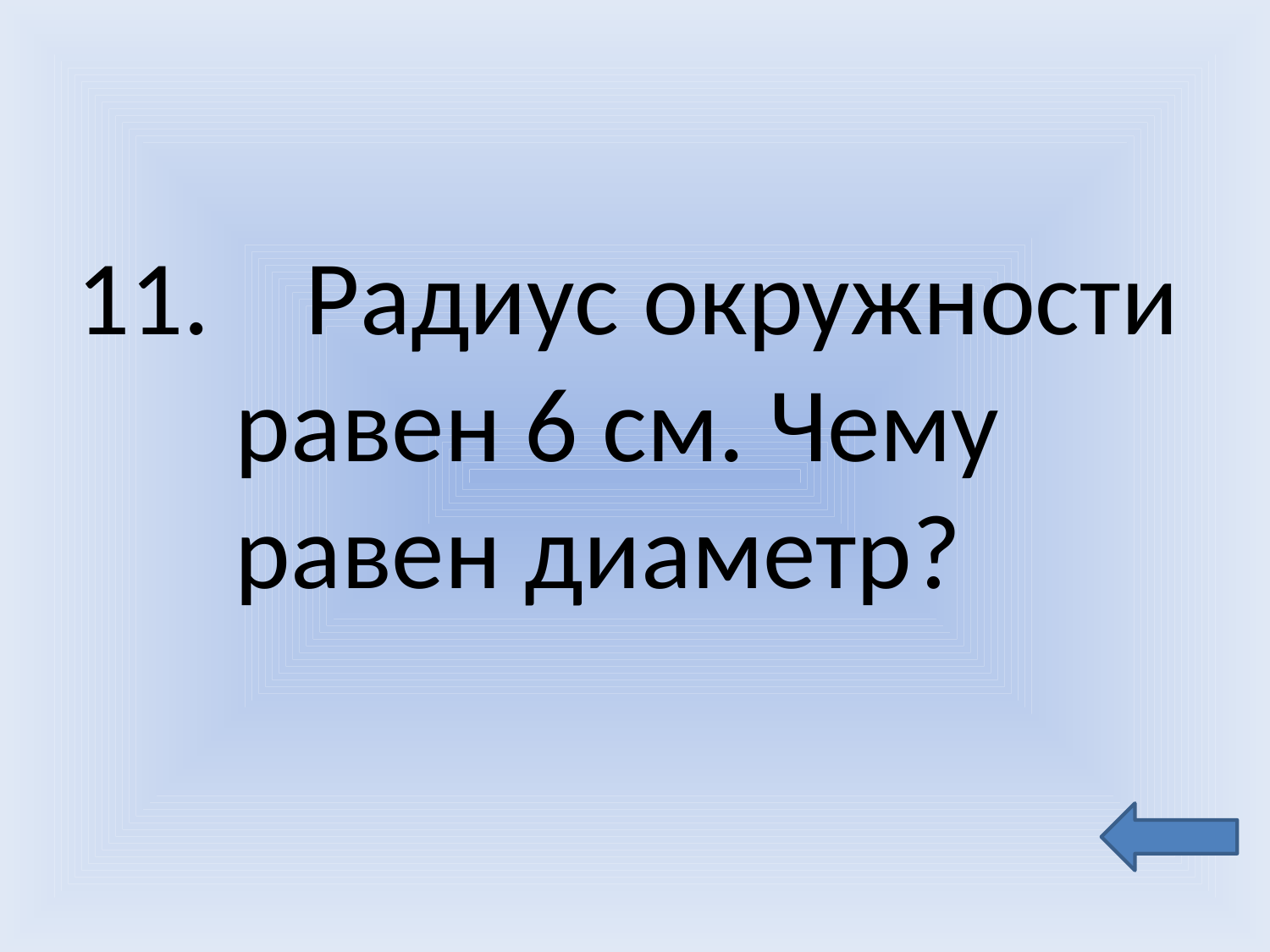

#
11.    Радиус окружности равен 6 см. Чему равен диаметр?